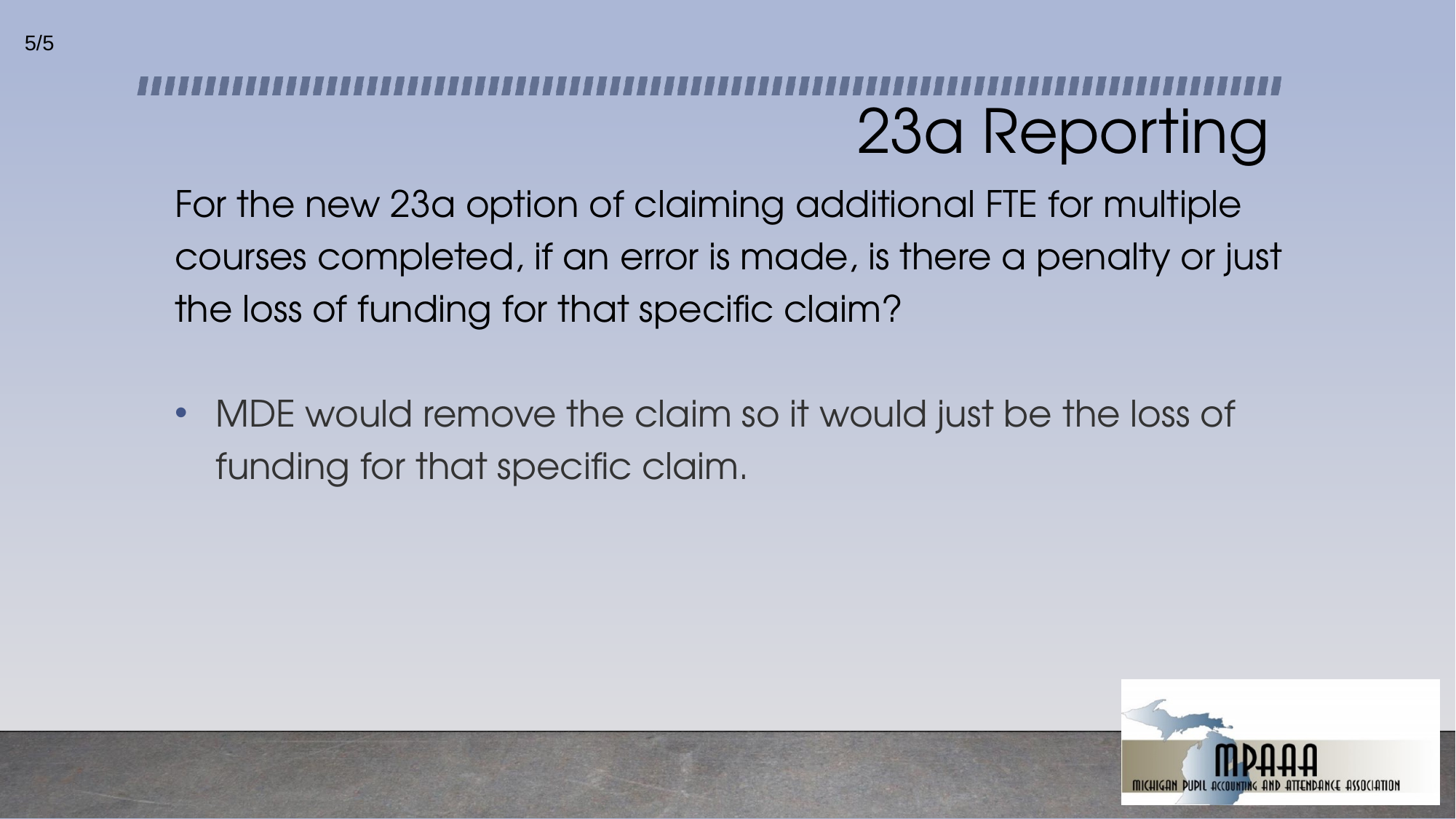

5/5
# 23a Reporting
For the new 23a option of claiming additional FTE for multiple courses completed, if an error is made, is there a penalty or just the loss of funding for that specific claim?

MDE would remove the claim so it would just be the loss of funding for that specific claim.